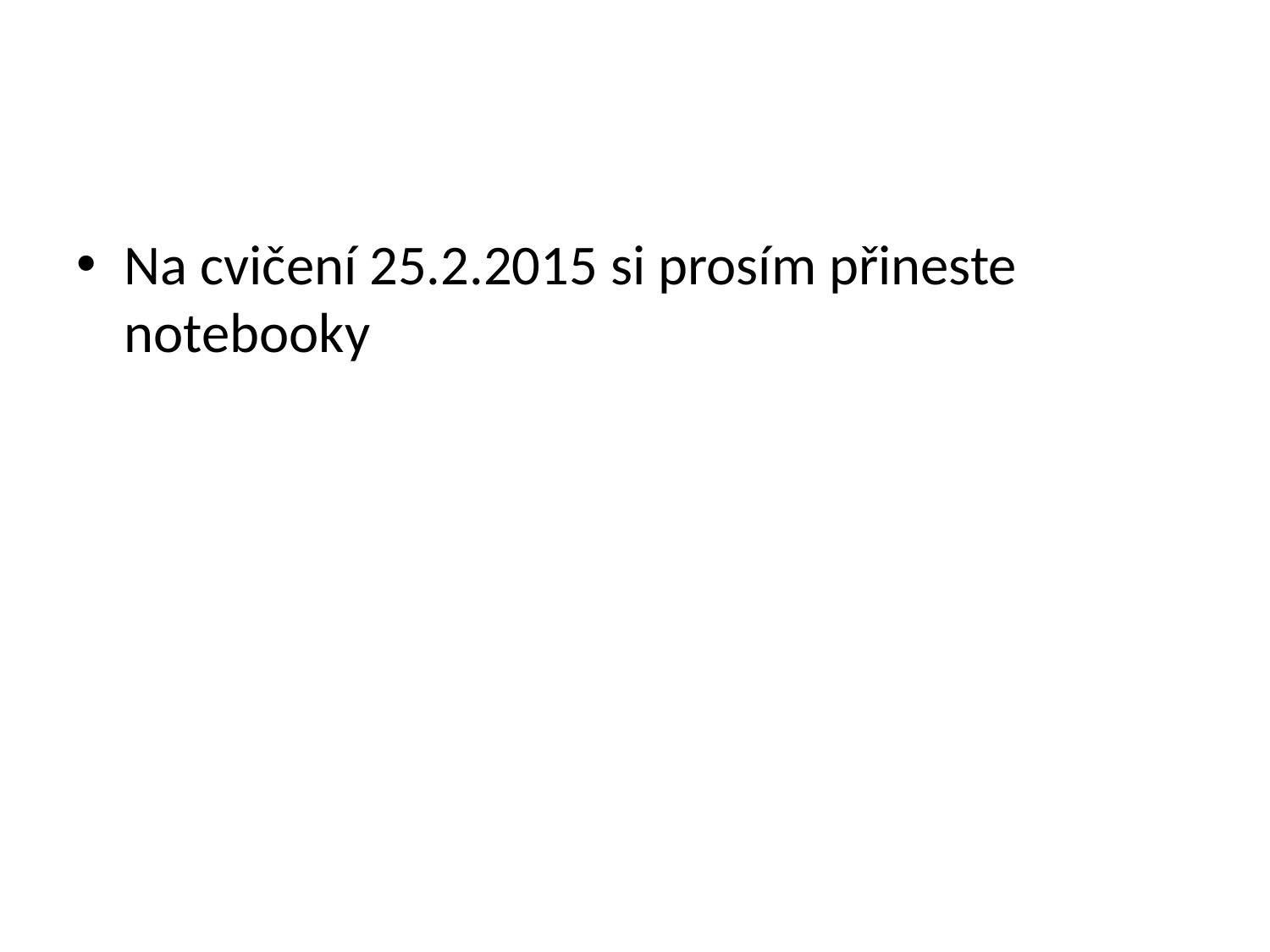

#
Na cvičení 25.2.2015 si prosím přineste notebooky